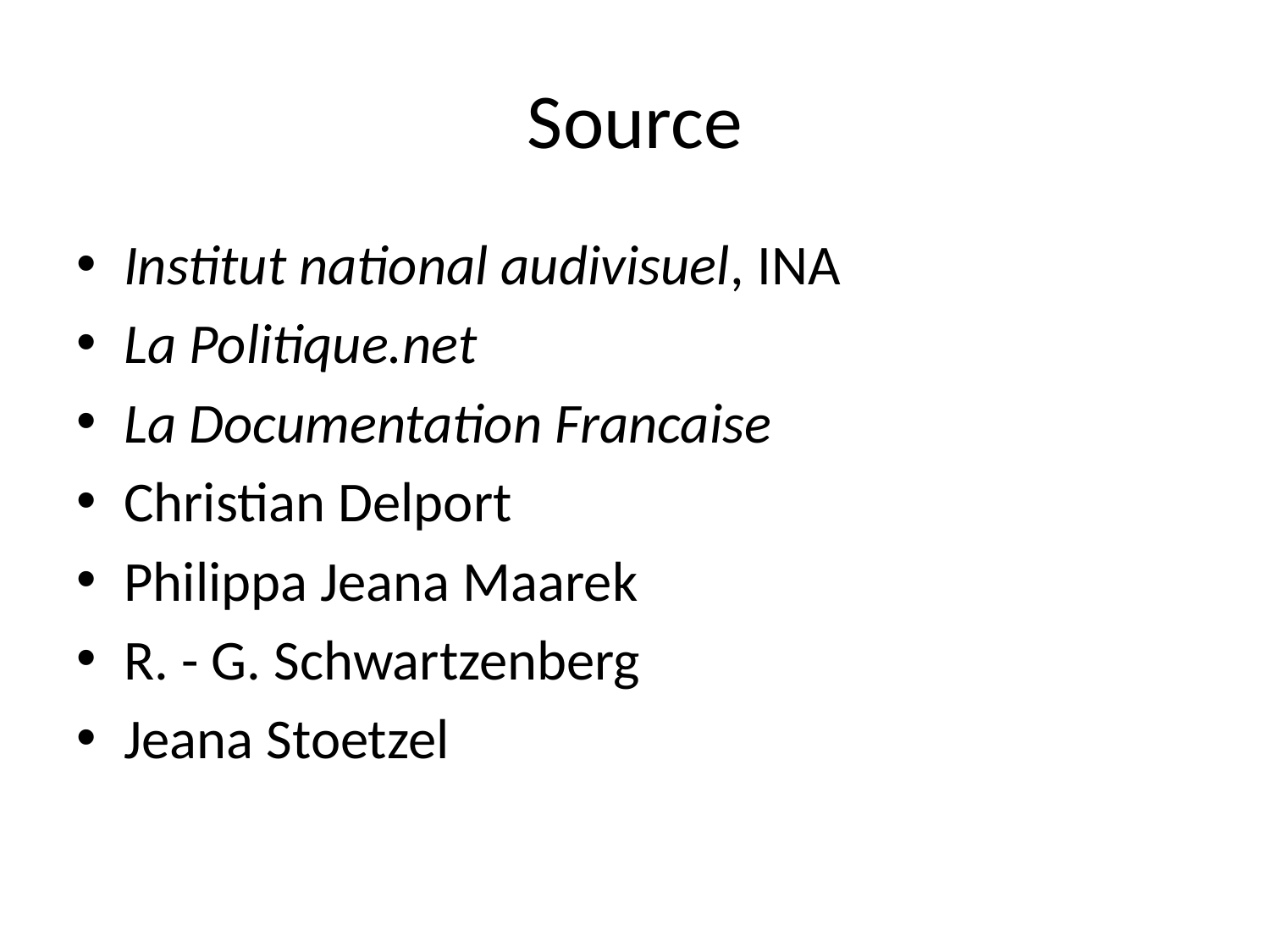

# Source
Institut national audivisuel, INA
La Politique.net
La Documentation Francaise
Christian Delport
Philippa Jeana Maarek
R. - G. Schwartzenberg
Jeana Stoetzel